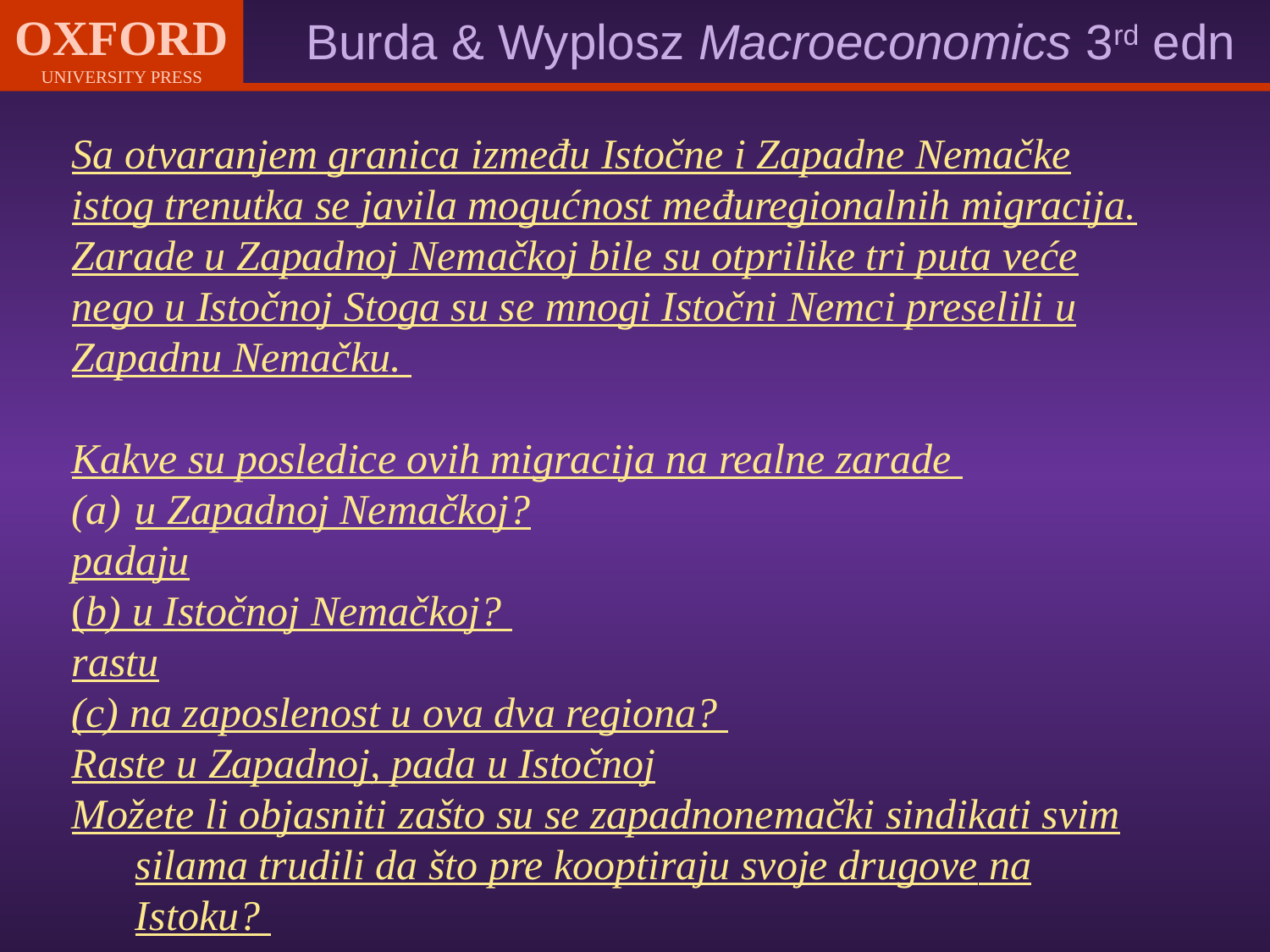

Sa otvaranjem granica između Istočne i Zapadne Nemačke istog trenutka se javila mogućnost međuregionalnih migracija. Zarade u Zapadnoj Nemačkoj bile su otprilike tri puta veće nego u Istočnoj Stoga su se mnogi Istočni Nemci preselili u Zapadnu Nemačku.

Kakve su posledice ovih migracija na realne zarade
u Zapadnoj Nemačkoj?
padaju
(b) u Istočnoj Nemačkoj?
rastu
(c) na zaposlenost u ova dva regiona?
Raste u Zapadnoj, pada u Istočnoj
Možete li objasniti zašto su se zapadnonemački sindikati svim silama trudili da što pre kooptiraju svoje drugove na Istoku?